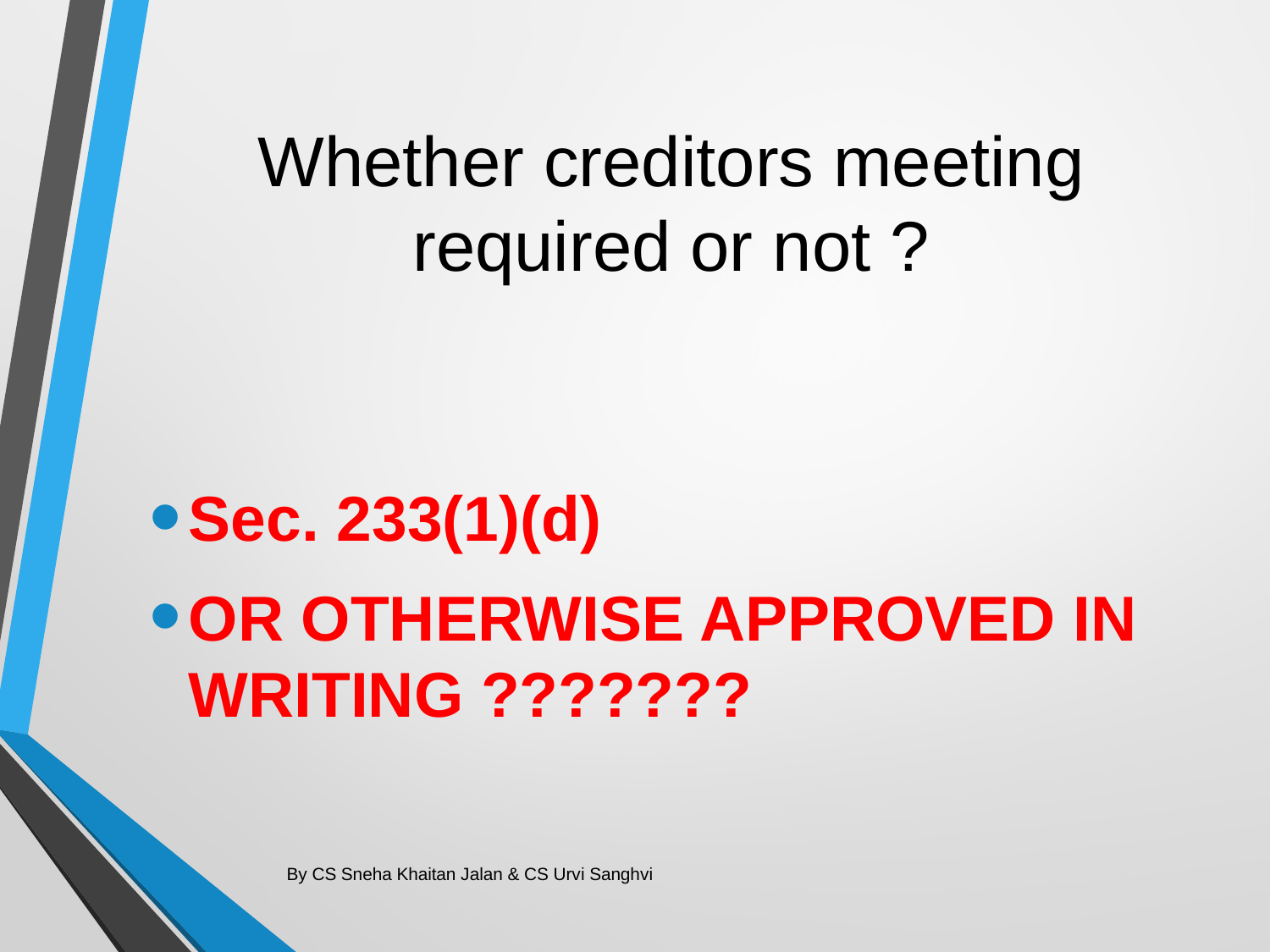

# Whether creditors meeting required or not ?

Sec. 233(1)(d)
OR OTHERWISE APPROVED IN WRITING ???????

By CS Sneha Khaitan Jalan & CS Urvi Sanghvi